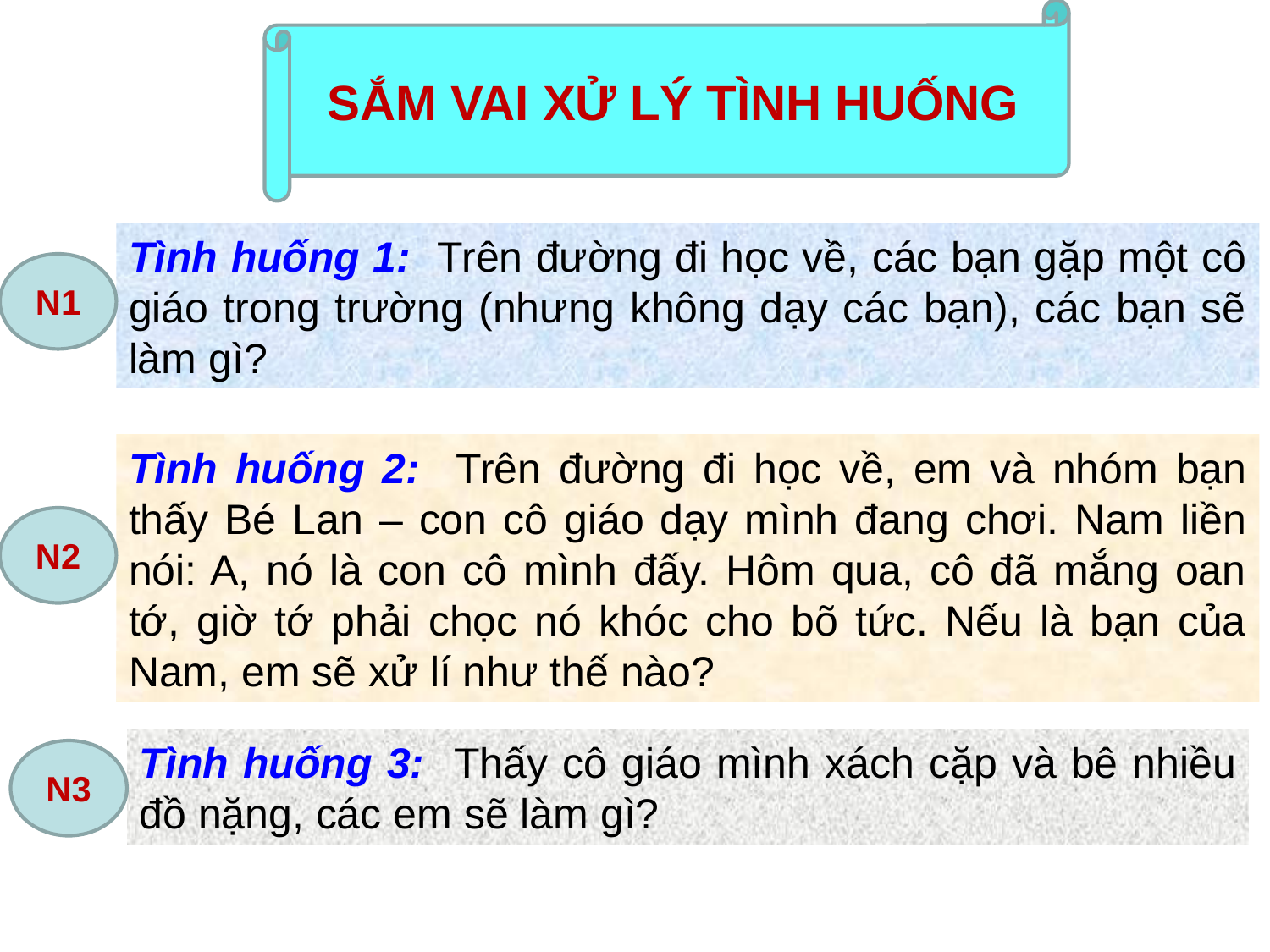

SẮM VAI XỬ LÝ TÌNH HUỐNG
Tình huống 1:  Trên đường đi học về, các bạn gặp một cô giáo trong trường (nhưng không dạy các bạn), các bạn sẽ làm gì?
N1
Tình huống 2:  Trên đường đi học về, em và nhóm bạn thấy Bé Lan – con cô giáo dạy mình đang chơi. Nam liền nói: A, nó là con cô mình đấy. Hôm qua, cô đã mắng oan tớ, giờ tớ phải chọc nó khóc cho bõ tức. Nếu là bạn của Nam, em sẽ xử lí như thế nào?
N2
Tình huống 3:  Thấy cô giáo mình xách cặp và bê nhiều đồ nặng, các em sẽ làm gì?
N3